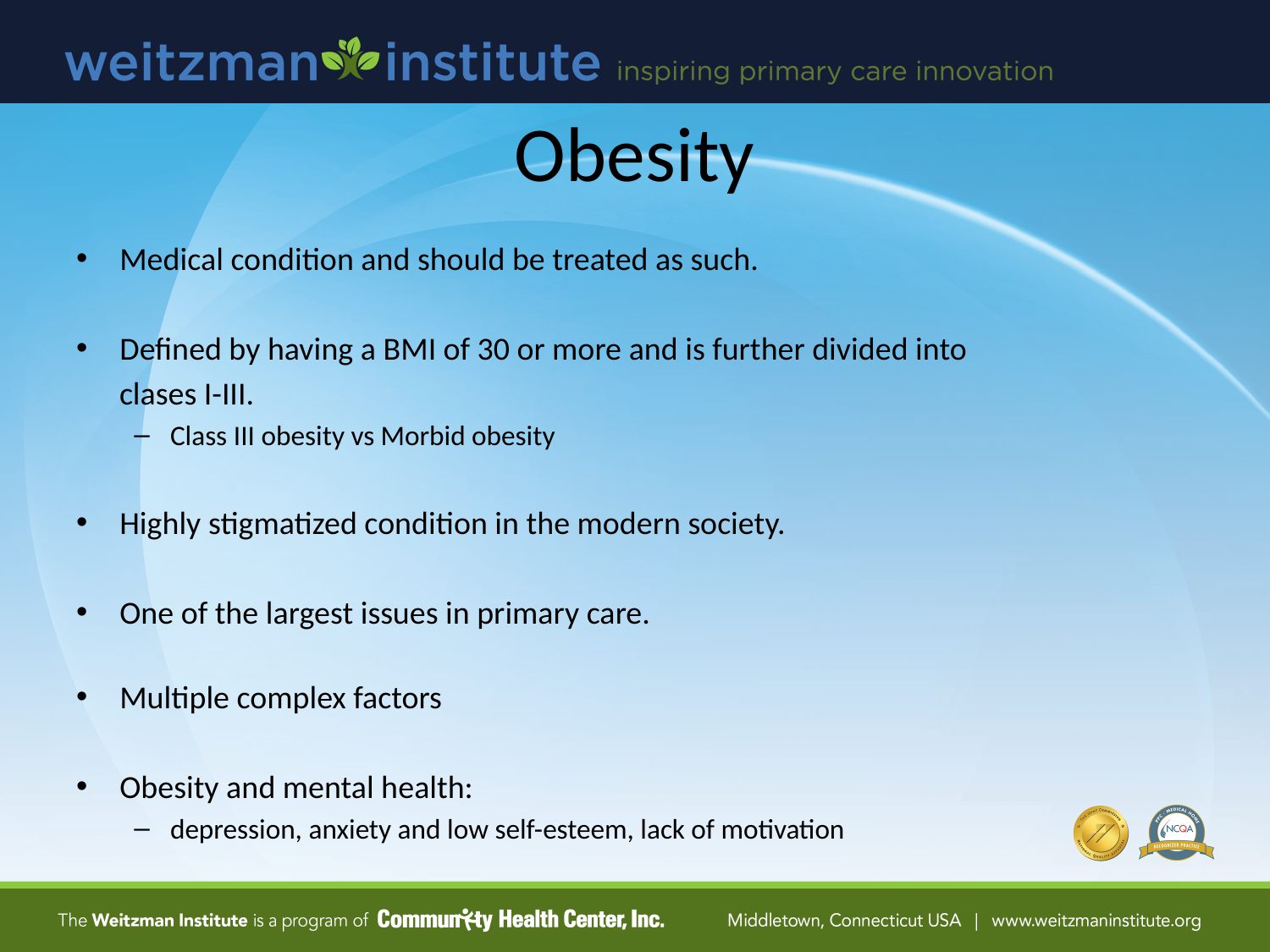

# Obesity
Medical condition and should be treated as such.

Defined by having a BMI of 30 or more and is further divided into
      clases I-III.
Class III obesity vs Morbid obesity

Highly stigmatized condition in the modern society.

One of the largest issues in primary care.

Multiple complex factors

Obesity and mental health:
depression, anxiety and low self-esteem, lack of motivation